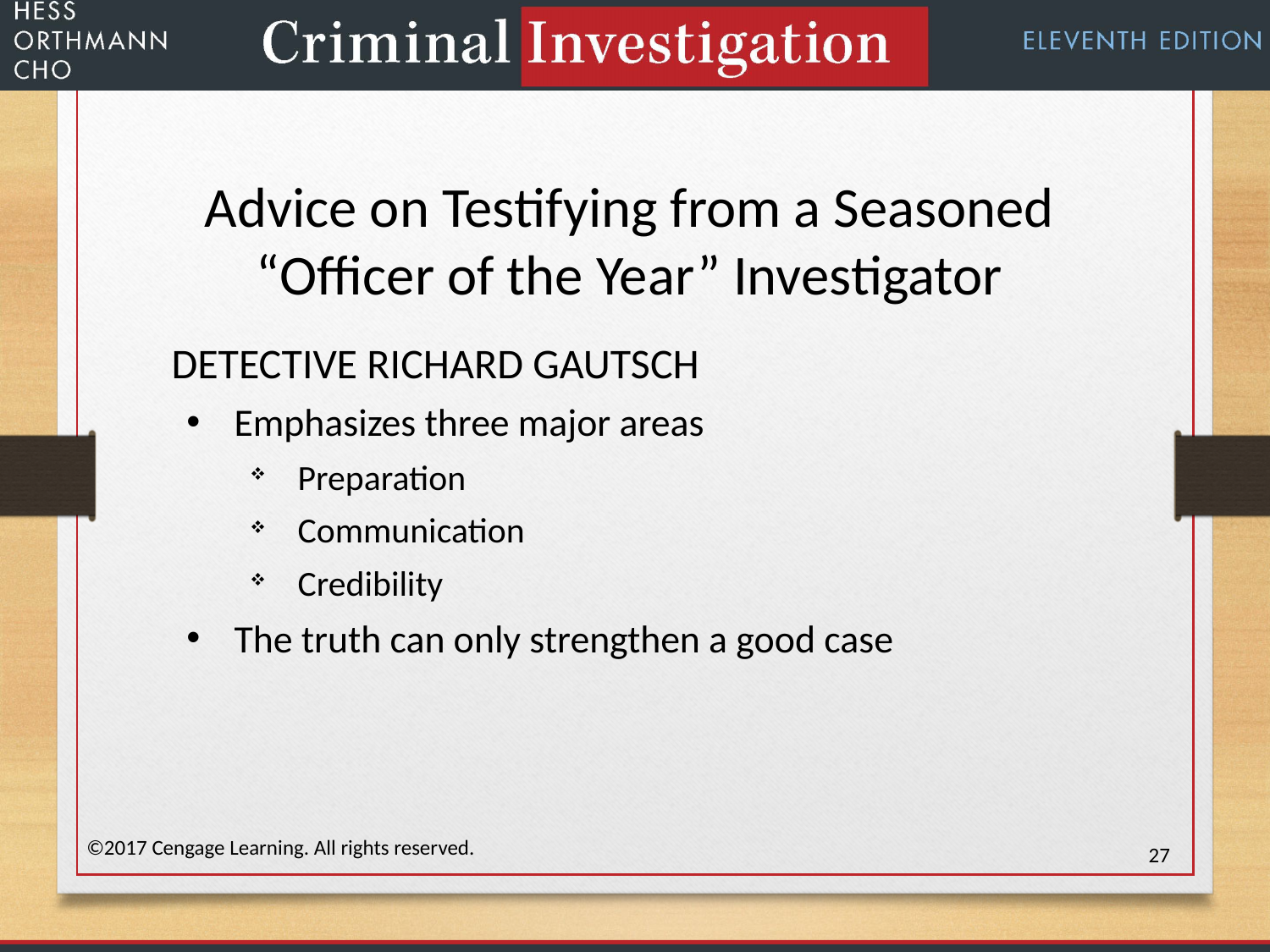

Advice on Testifying from a Seasoned
“Officer of the Year” Investigator

DETECTIVE RICHARD GAUTSCH
Emphasizes three major areas
Preparation
Communication
Credibility
The truth can only strengthen a good case
©2017 Cengage Learning. All rights reserved.
27